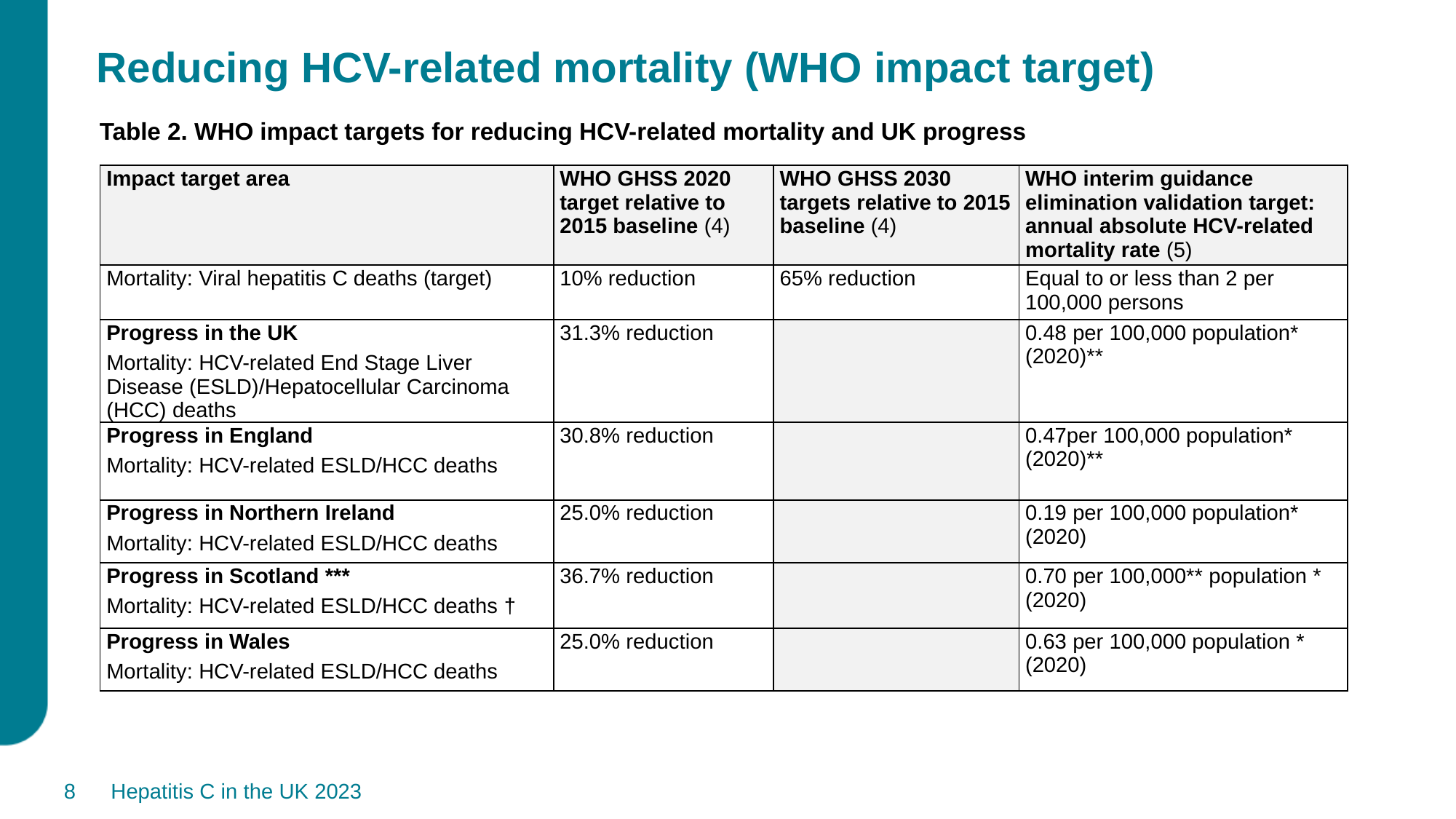

# Reducing HCV-related mortality (WHO impact target)
Table 2. WHO impact targets for reducing HCV-related mortality and UK progress
| Impact target area | WHO GHSS 2020 target relative to 2015 baseline (4) | WHO GHSS 2030 targets relative to 2015 baseline (4) | WHO interim guidance elimination validation target: annual absolute HCV-related mortality rate (5) |
| --- | --- | --- | --- |
| Mortality: Viral hepatitis C deaths (target) | 10% reduction | 65% reduction | Equal to or less than 2 per 100,000 persons |
| Progress in the UK Mortality: HCV-related End Stage Liver Disease (ESLD)/Hepatocellular Carcinoma (HCC) deaths | 31.3% reduction |  | 0.48 per 100,000 population\* (2020)\*\* |
| Progress in England Mortality: HCV-related ESLD/HCC deaths | 30.8% reduction |  | 0.47per 100,000 population\* (2020)\*\* |
| Progress in Northern Ireland Mortality: HCV-related ESLD/HCC deaths | 25.0% reduction |  | 0.19 per 100,000 population\* (2020) |
| Progress in Scotland \*\*\* Mortality: HCV-related ESLD/HCC deaths † | 36.7% reduction |  | 0.70 per 100,000\*\* population \* (2020) |
| Progress in Wales Mortality: HCV-related ESLD/HCC deaths | 25.0% reduction |  | 0.63 per 100,000 population \* (2020) |
8
Hepatitis C in the UK 2023